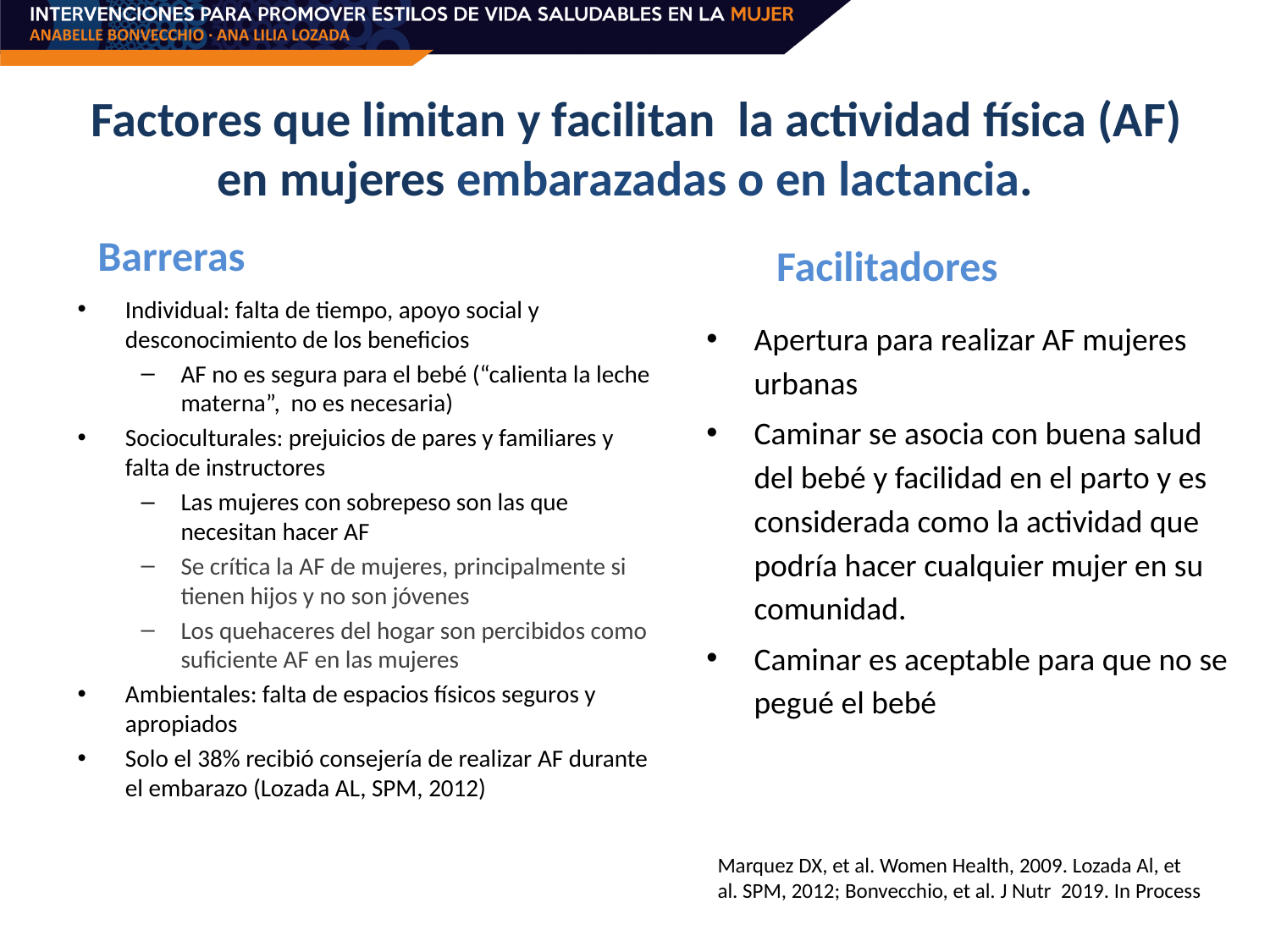

# Factores que limitan y facilitan  la actividad física (AF) en mujeres embarazadas o en lactancia.
Barreras
Facilitadores
Individual: falta de tiempo, apoyo social y desconocimiento de los beneficios
AF no es segura para el bebé (“calienta la leche materna”,  no es necesaria)
Socioculturales: prejuicios de pares y familiares y falta de instructores
Las mujeres con sobrepeso son las que necesitan hacer AF
Se crítica la AF de mujeres, principalmente si tienen hijos y no son jóvenes
Los quehaceres del hogar son percibidos como suficiente AF en las mujeres
Ambientales: falta de espacios físicos seguros y apropiados
Solo el 38% recibió consejería de realizar AF durante el embarazo (Lozada AL, SPM, 2012)

Apertura para realizar AF mujeres urbanas
Caminar se asocia con buena salud del bebé y facilidad en el parto y es considerada como la actividad que podría hacer cualquier mujer en su comunidad.
Caminar es aceptable para que no se pegué el bebé

Marquez DX, et al. Women Health, 2009. Lozada Al, et al. SPM, 2012; Bonvecchio, et al. J Nutr  2019. In Process